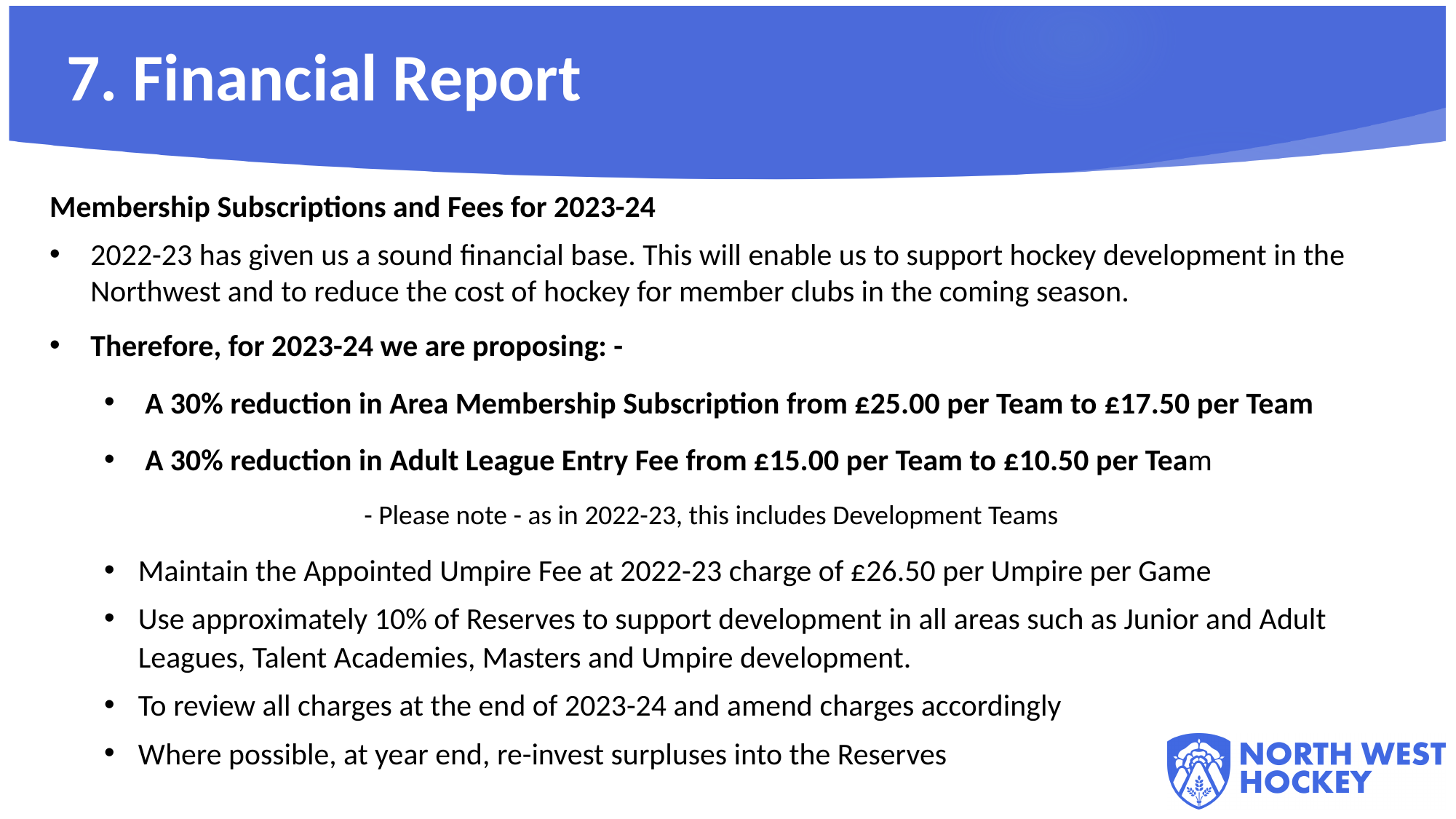

7. Financial Report

Membership Subscriptions and Fees for 2023-24
2022-23 has given us a sound financial base. This will enable us to support hockey development in the Northwest and to reduce the cost of hockey for member clubs in the coming season.
Therefore, for 2023-24 we are proposing: -
A 30% reduction in Area Membership Subscription from £25.00 per Team to £17.50 per Team
A 30% reduction in Adult League Entry Fee from £15.00 per Team to £10.50 per Team
		- Please note - as in 2022-23, this includes Development Teams
Maintain the Appointed Umpire Fee at 2022-23 charge of £26.50 per Umpire per Game
Use approximately 10% of Reserves to support development in all areas such as Junior and Adult Leagues, Talent Academies, Masters and Umpire development.
To review all charges at the end of 2023-24 and amend charges accordingly
Where possible, at year end, re-invest surpluses into the Reserves